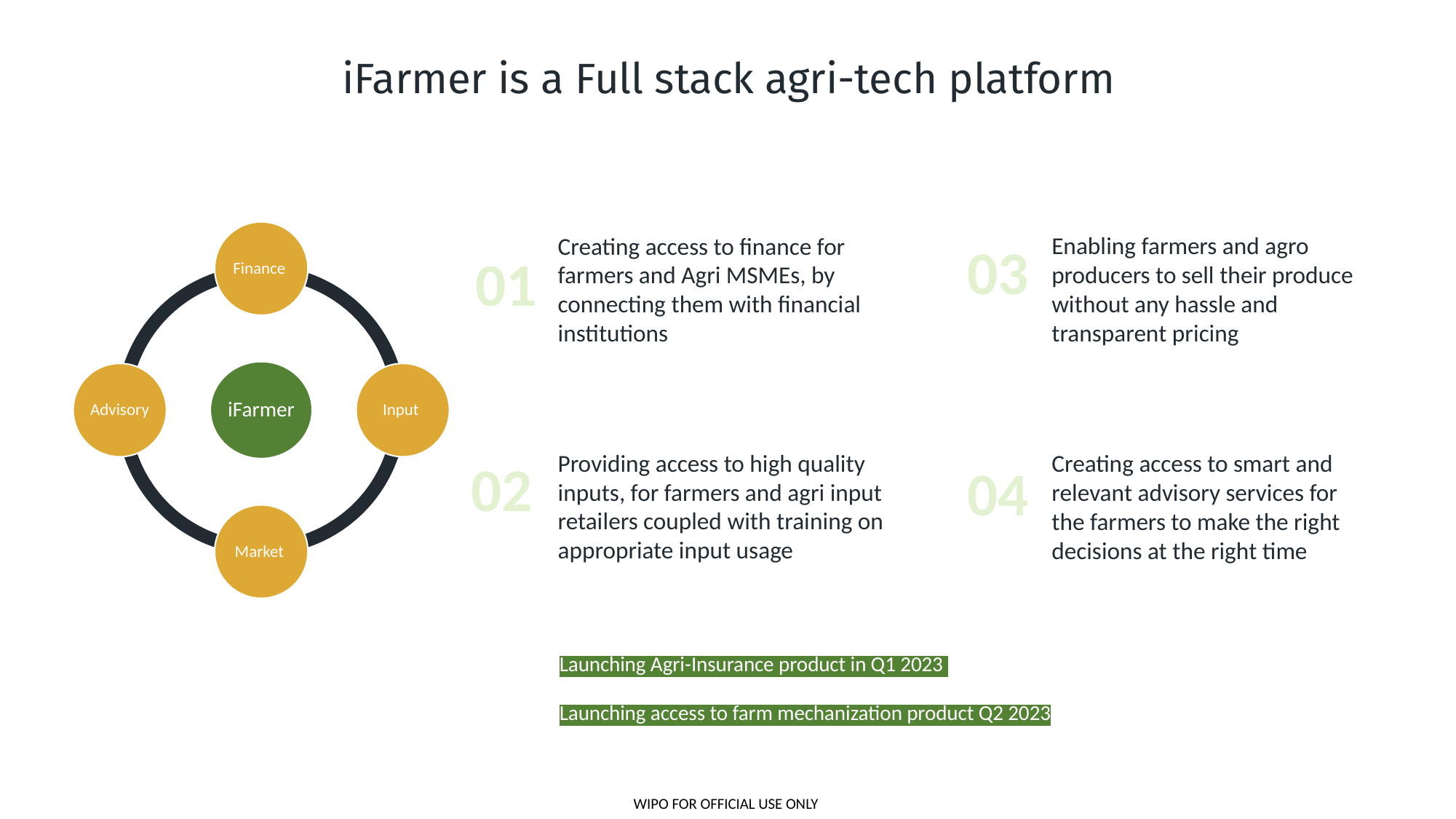

09
# iFarmer is a Full stack agri-tech platform
03
Enabling farmers and agro producers to sell their produce without any hassle and transparent pricing
01
Creating access to finance for farmers and Agri MSMEs, by connecting them with financial institutions
iFarmer
Finance
Input
Market
Advisory
02
Providing access to high quality inputs, for farmers and agri input retailers coupled with training on appropriate input usage
04
Creating access to smart and relevant advisory services for the farmers to make the right decisions at the right time
Launching Agri-Insurance product in Q1 2023
Launching access to farm mechanization product Q2 2023